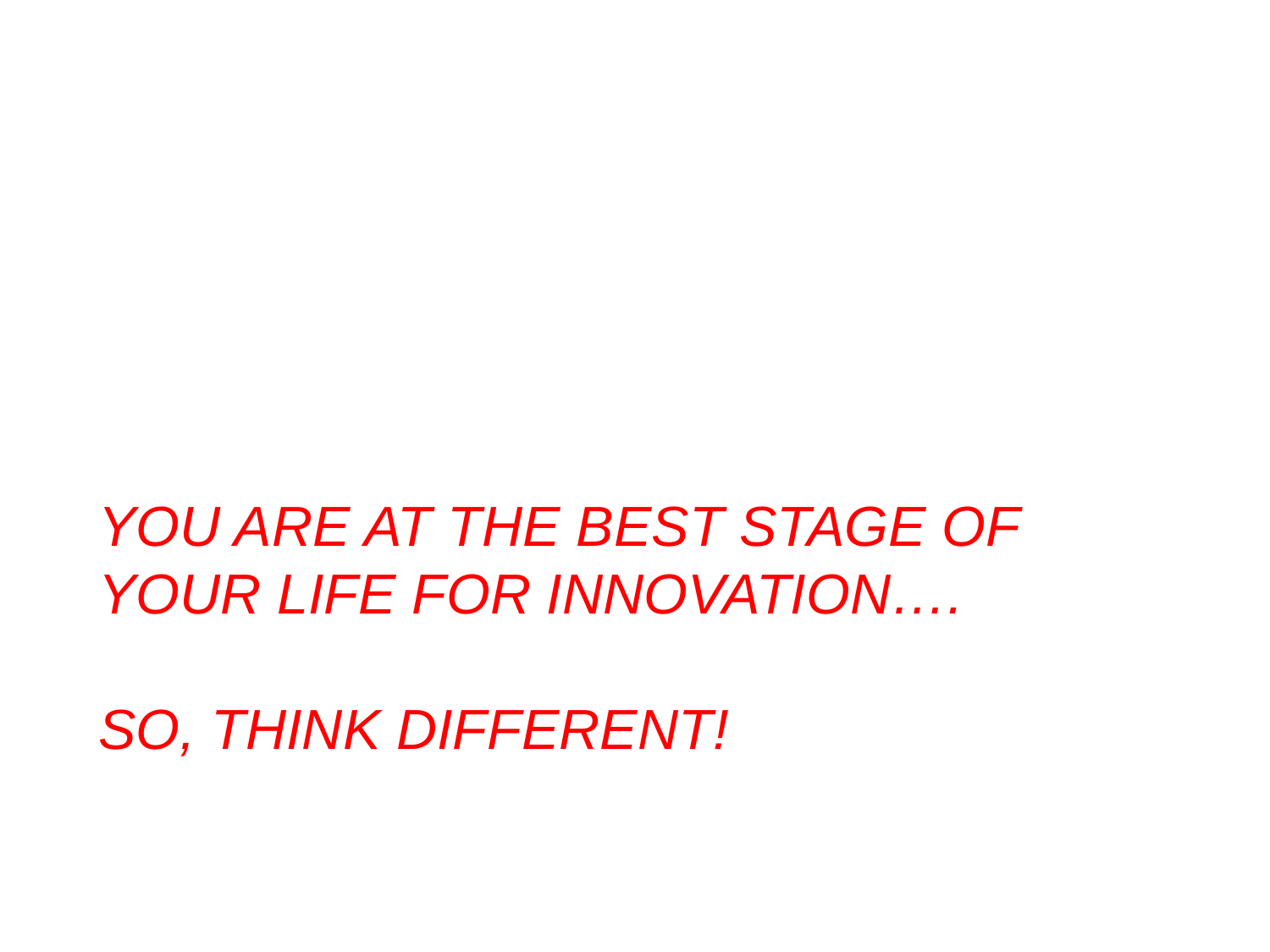

YOU ARE AT THE BEST STAGE OF YOUR LIFE FOR INNOVATION….

SO, THINK DIFFERENT!